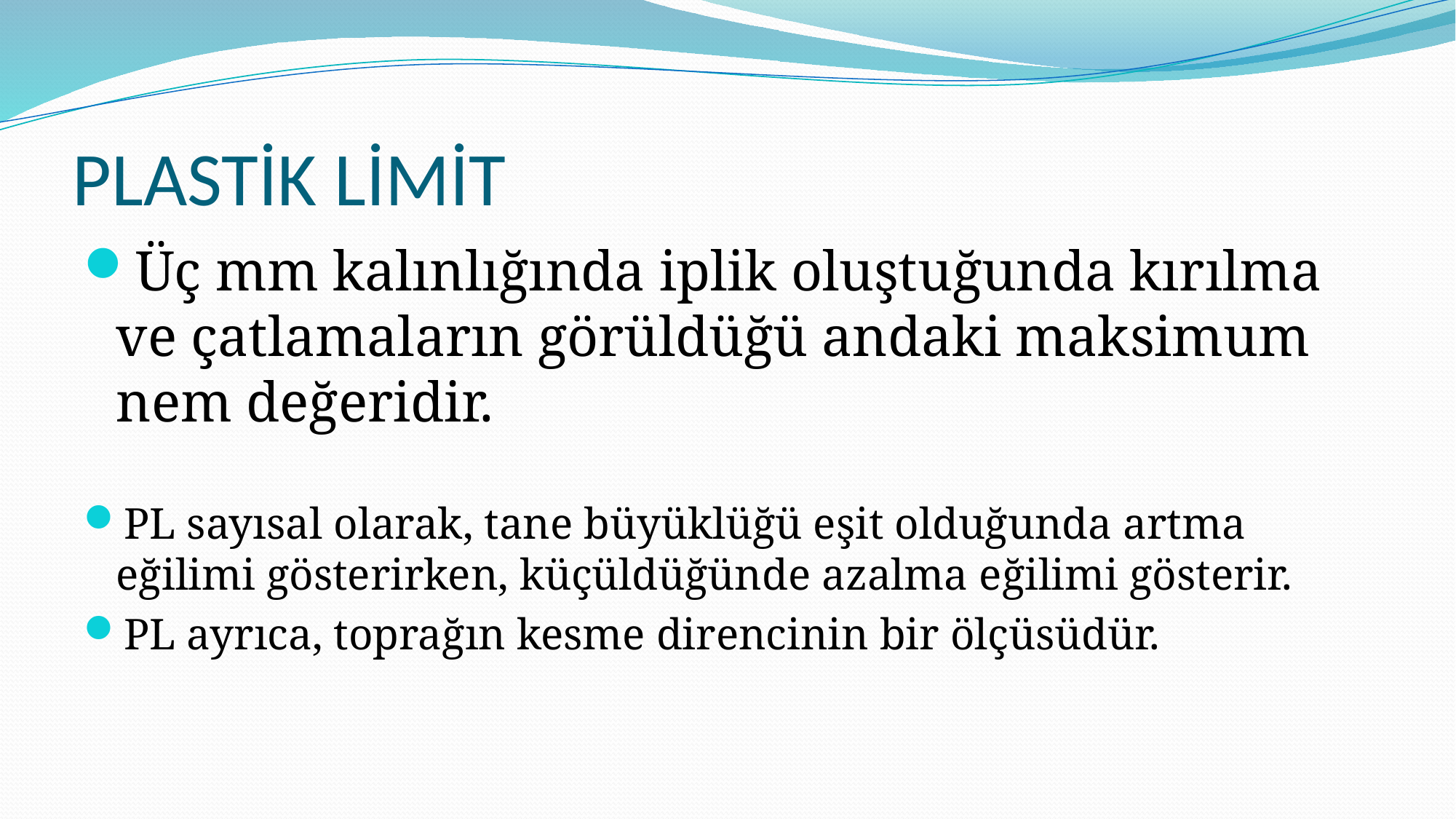

# PLASTİK LİMİT
Üç mm kalınlığında iplik oluştuğunda kırılma ve çatlamaların görüldüğü andaki maksimum nem değeridir.

PL sayısal olarak, tane büyüklüğü eşit olduğunda artma eğilimi gösterirken, küçüldüğünde azalma eğilimi gösterir.
PL ayrıca, toprağın kesme direncinin bir ölçüsüdür.